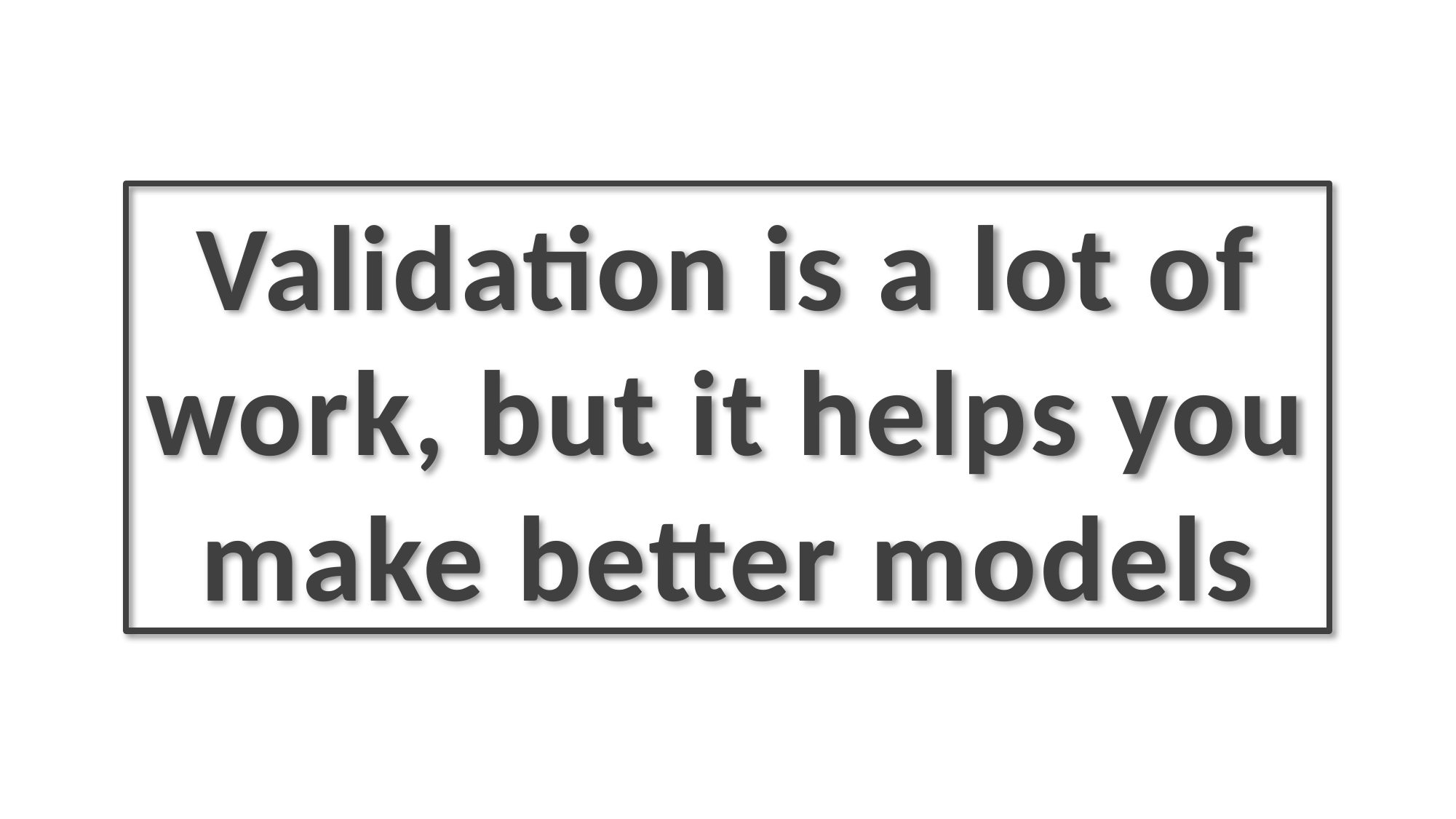

Validation is a lot of work, but it helps you make better models